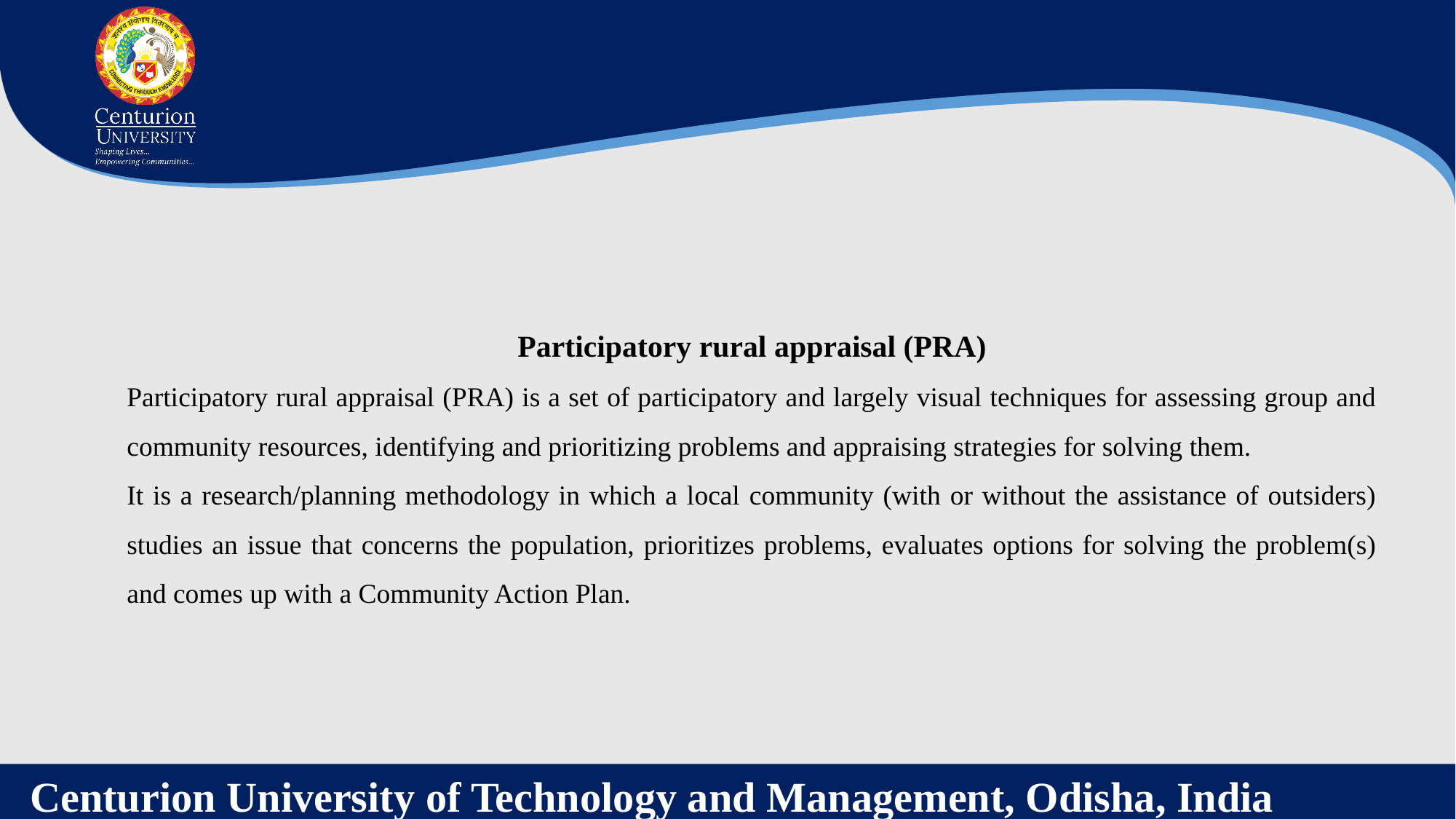

Participatory rural appraisal (PRA)
Participatory rural appraisal (PRA) is a set of participatory and largely visual techniques for assessing group and community resources, identifying and prioritizing problems and appraising strategies for solving them.
It is a research/planning methodology in which a local community (with or without the assistance of outsiders) studies an issue that concerns the population, prioritizes problems, evaluates options for solving the problem(s) and comes up with a Community Action Plan.